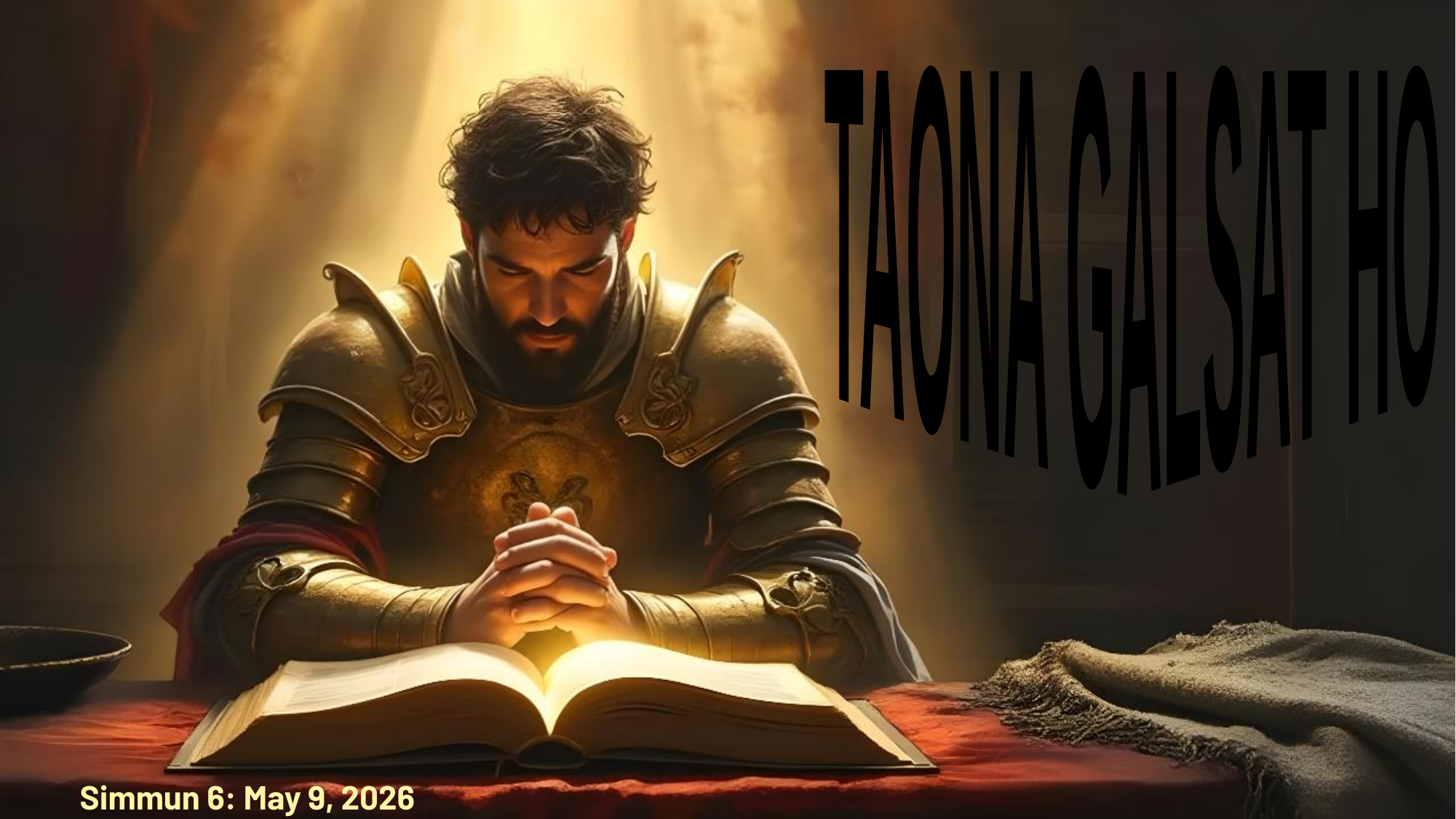

TAONA GALSAT HO
Simmun 6: May 9, 2026